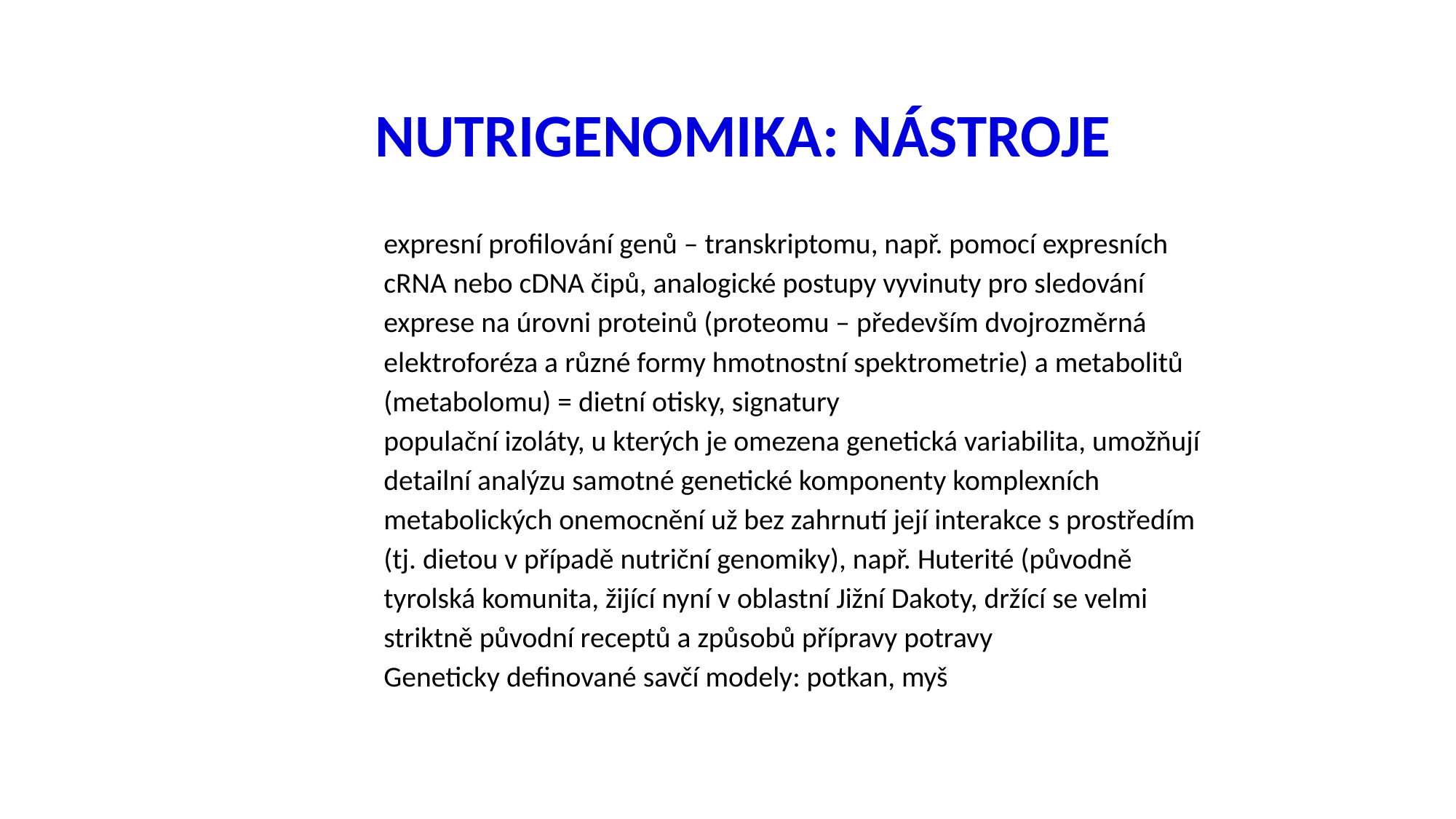

# NUTRIGENOMIKA: NÁSTROJE
expresní profilování genů – transkriptomu, např. pomocí expresních cRNA nebo cDNA čipů, analogické postupy vyvinuty pro sledování exprese na úrovni proteinů (proteomu – především dvojrozměrná elektroforéza a různé formy hmotnostní spektrometrie) a metabolitů (metabolomu) = dietní otisky, signatury
populační izoláty, u kterých je omezena genetická variabilita, umožňují detailní analýzu samotné genetické komponenty komplexních metabolických onemocnění už bez zahrnutí její interakce s prostředím (tj. dietou v případě nutriční genomiky), např. Huterité (původně tyrolská komunita, žijící nyní v oblastní Jižní Dakoty, držící se velmi striktně původní receptů a způsobů přípravy potravy
Geneticky definované savčí modely: potkan, myš